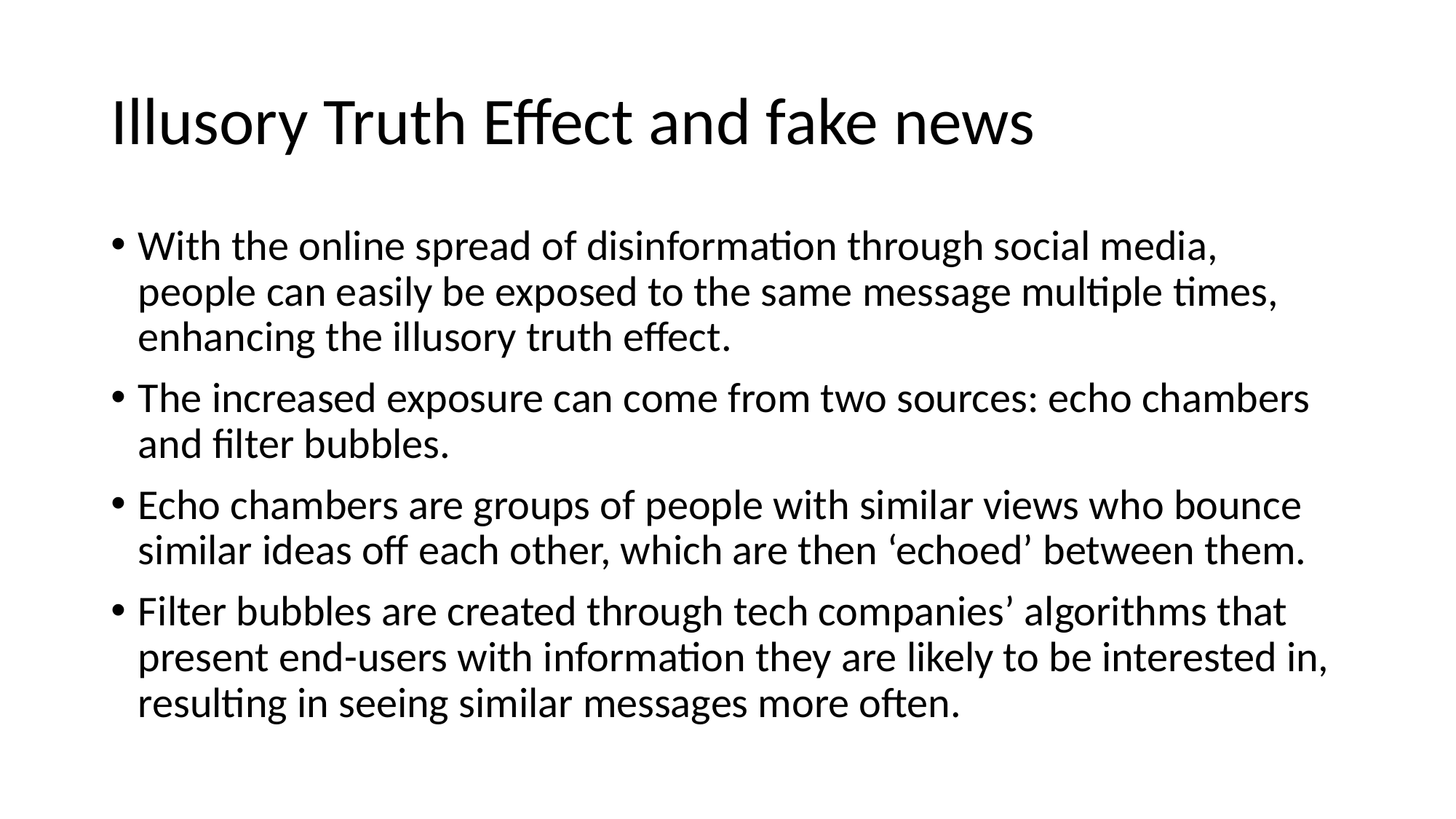

# Illusory Truth Effect and fake news
With the online spread of disinformation through social media, people can easily be exposed to the same message multiple times, enhancing the illusory truth effect.
The increased exposure can come from two sources: echo chambers and filter bubbles.
Echo chambers are groups of people with similar views who bounce similar ideas off each other, which are then ‘echoed’ between them.
Filter bubbles are created through tech companies’ algorithms that present end-users with information they are likely to be interested in, resulting in seeing similar messages more often.